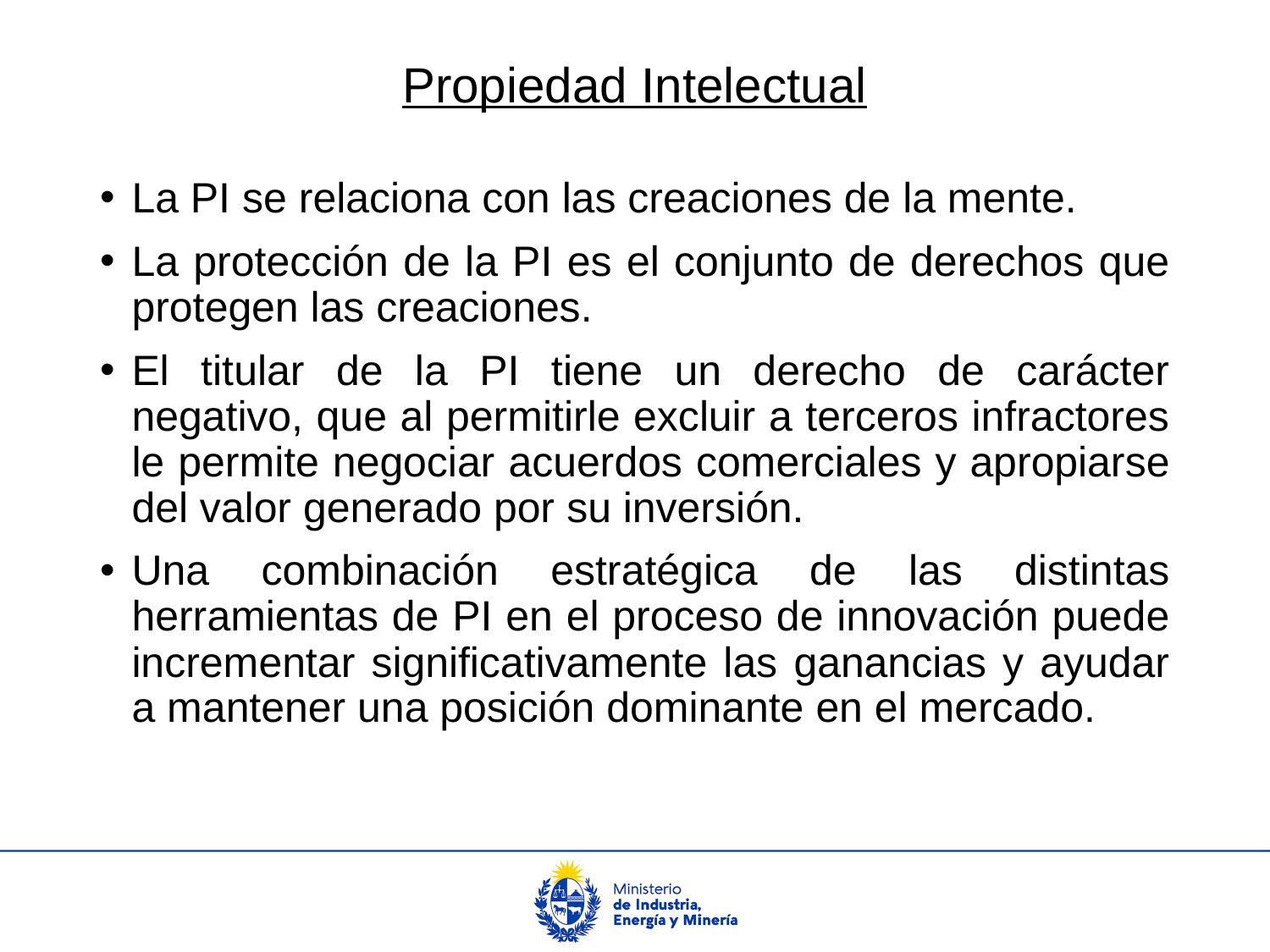

# Propiedad Intelectual
La PI se relaciona con las creaciones de la mente.
La protección de la PI es el conjunto de derechos que protegen las creaciones.
El titular de la PI tiene un derecho de carácter negativo, que al permitirle excluir a terceros infractores le permite negociar acuerdos comerciales y apropiarse del valor generado por su inversión.
Una combinación estratégica de las distintas herramientas de PI en el proceso de innovación puede incrementar significativamente las ganancias y ayudar a mantener una posición dominante en el mercado.